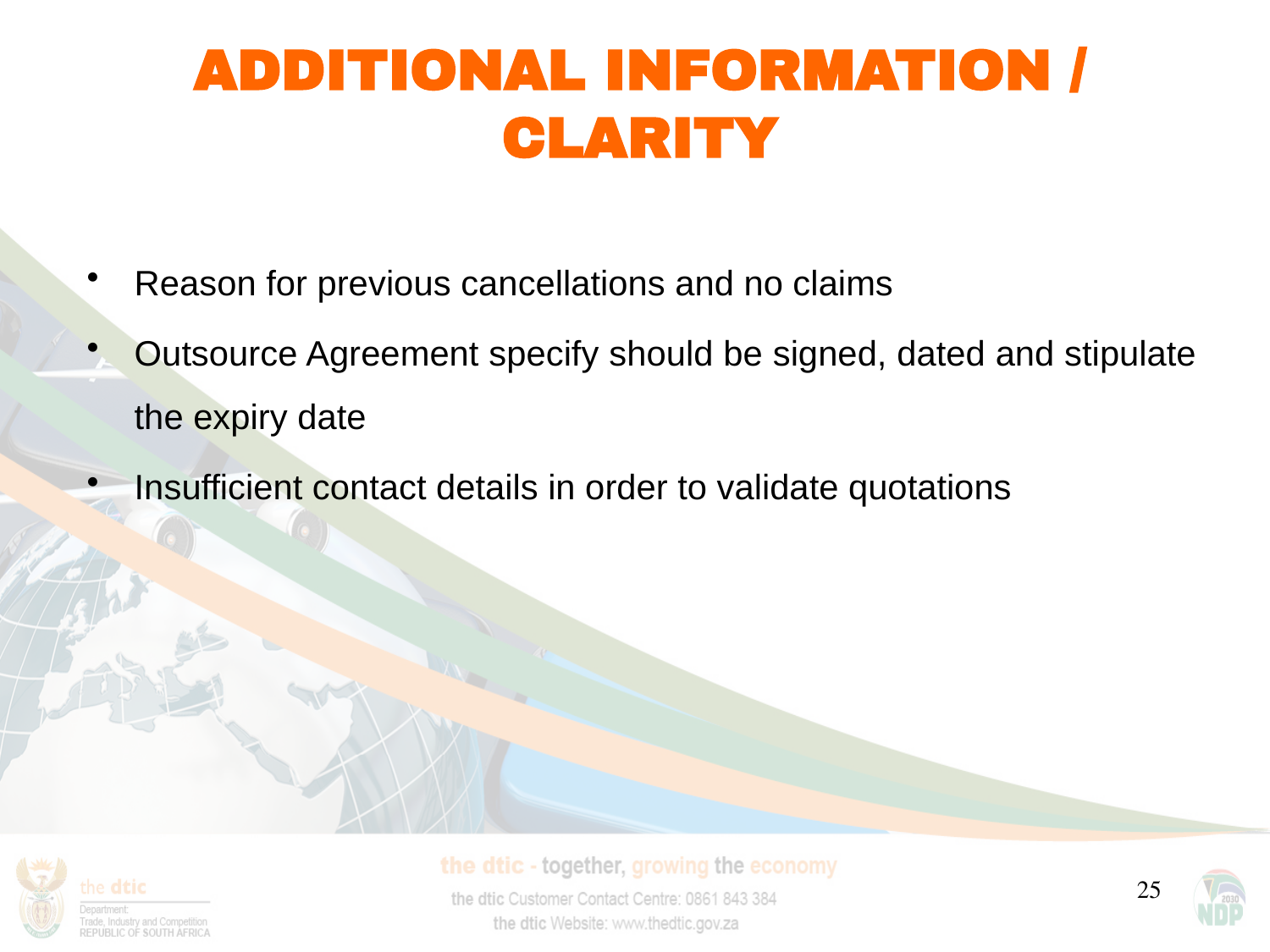

# ADDITIONAL INFORMATION / CLARITY
Reason for previous cancellations and no claims
Outsource Agreement specify should be signed, dated and stipulate the expiry date
Insufficient contact details in order to validate quotations

25